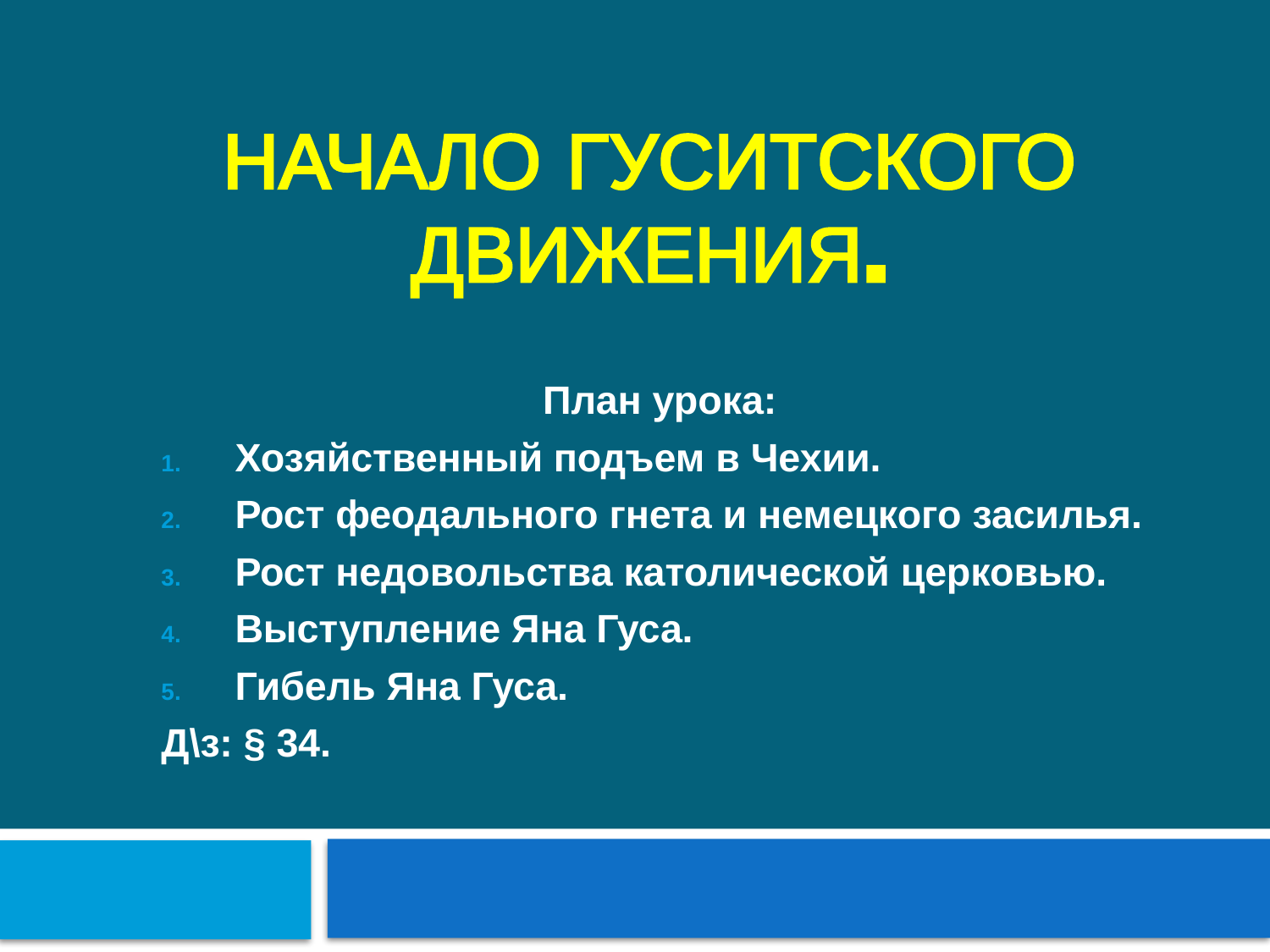

# Начало гуситского движения.
План урока:
Хозяйственный подъем в Чехии.
Рост феодального гнета и немецкого засилья.
Рост недовольства католической церковью.
Выступление Яна Гуса.
Гибель Яна Гуса.
Д\з: § 34.